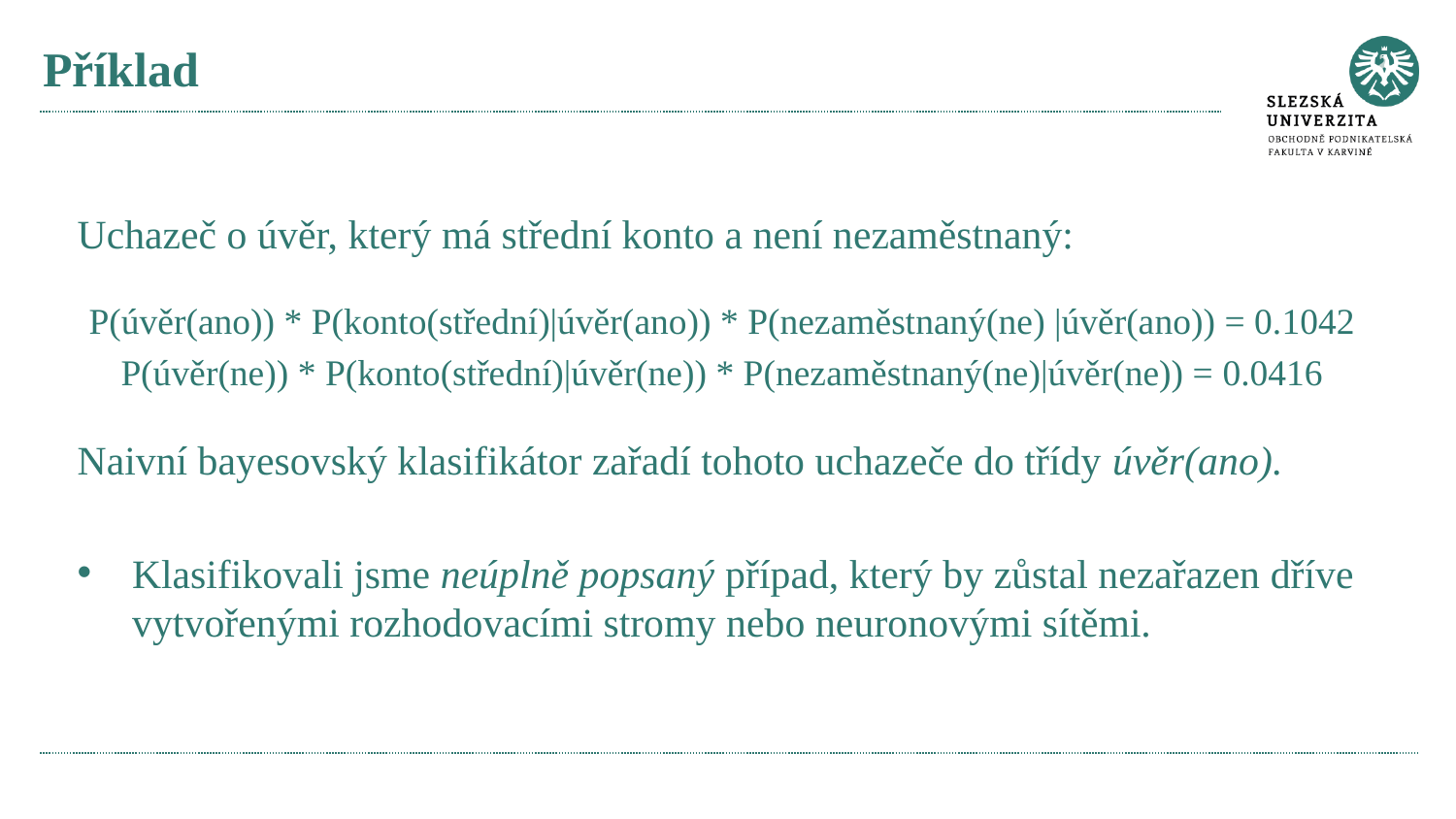

# Příklad
Uchazeč o úvěr, který má střední konto a není nezaměstnaný:

P(úvěr(ano)) * P(konto(střední)|úvěr(ano)) * P(nezaměstnaný(ne) |úvěr(ano)) = 0.1042
P(úvěr(ne)) * P(konto(střední)|úvěr(ne)) * P(nezaměstnaný(ne)|úvěr(ne)) = 0.0416

Naivní bayesovský klasifikátor zařadí tohoto uchazeče do třídy úvěr(ano).

Klasifikovali jsme neúplně popsaný případ, který by zůstal nezařazen dříve vytvořenými rozhodovacími stromy nebo neuronovými sítěmi.